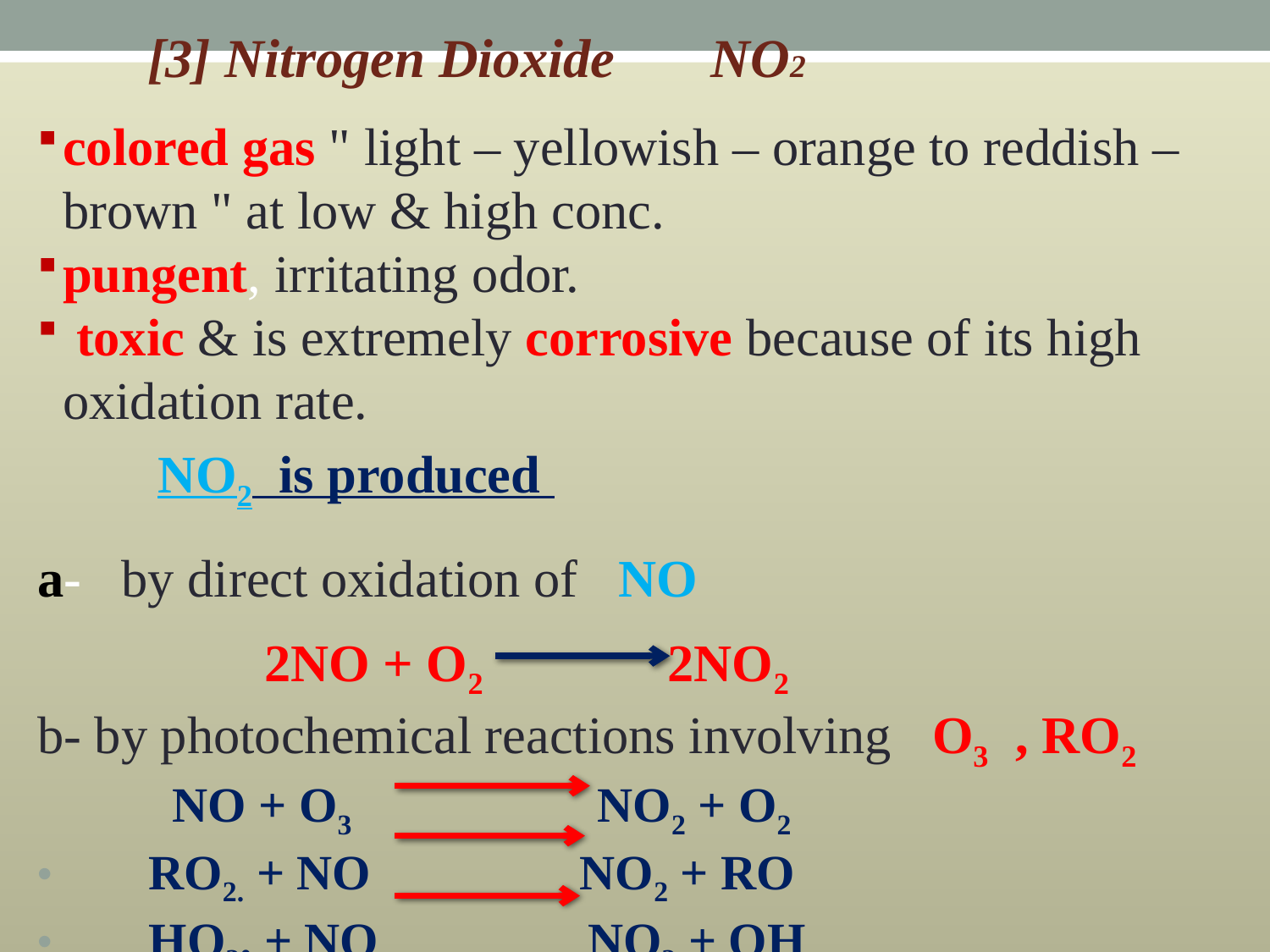

[3] Nitrogen Dioxide       NO2
colored gas " light – yellowish – orange to reddish – brown " at low & high conc.
pungent, irritating odor.
 toxic & is extremely corrosive because of its high oxidation rate.
         NO2  is produced
a-   by direct oxidation of   NO
                 2NO + O2                   2NO2
b- by photochemical reactions involving   O3  , RO2
           NO + O3                         NO2 + O2
       RO2. + NO                      NO2 + RO
       HO2. + NO                      NO2 + OH